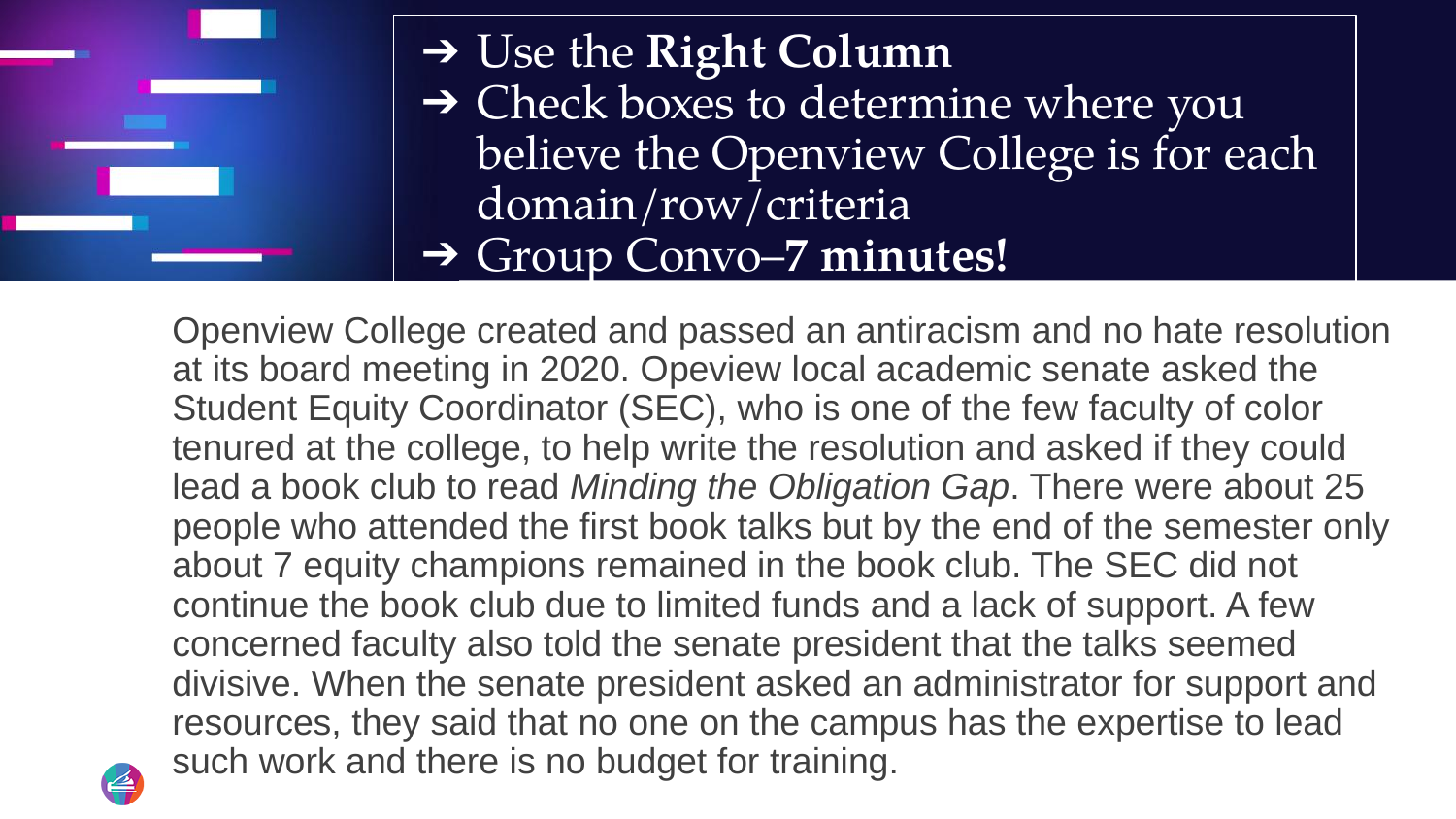

# Use the Right Column
Check boxes to determine where you believe the Openview College is for each domain/row/criteria
Group Convo–7 minutes!
Openview College created and passed an antiracism and no hate resolution at its board meeting in 2020. Opeview local academic senate asked the Student Equity Coordinator (SEC), who is one of the few faculty of color tenured at the college, to help write the resolution and asked if they could lead a book club to read Minding the Obligation Gap. There were about 25 people who attended the first book talks but by the end of the semester only about 7 equity champions remained in the book club. The SEC did not continue the book club due to limited funds and a lack of support. A few concerned faculty also told the senate president that the talks seemed divisive. When the senate president asked an administrator for support and resources, they said that no one on the campus has the expertise to lead such work and there is no budget for training.